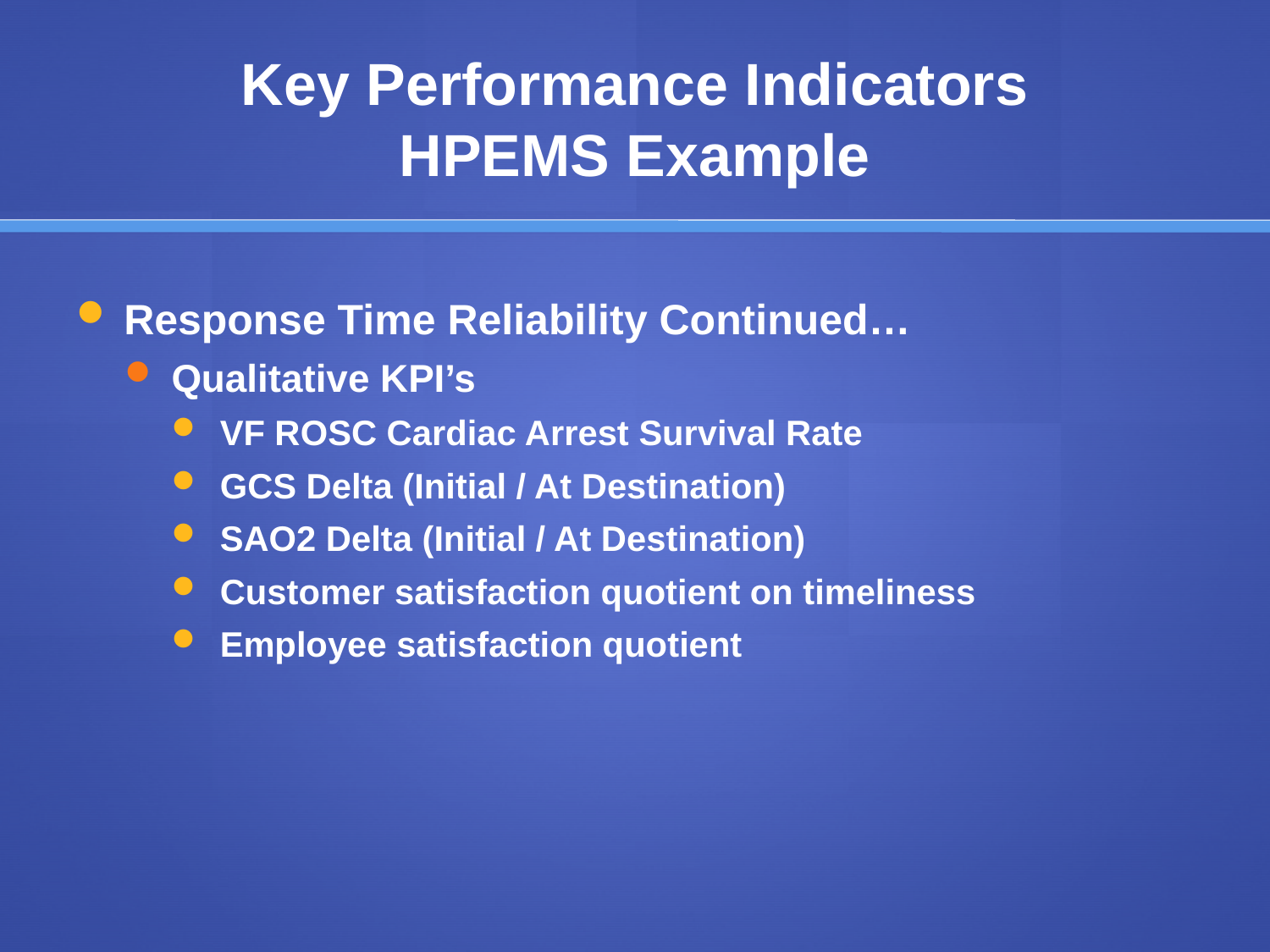

# Key Performance Indicators HPEMS Example
Response Time Reliability Continued…
Qualitative KPI’s
VF ROSC Cardiac Arrest Survival Rate
GCS Delta (Initial / At Destination)
SAO2 Delta (Initial / At Destination)
Customer satisfaction quotient on timeliness
Employee satisfaction quotient